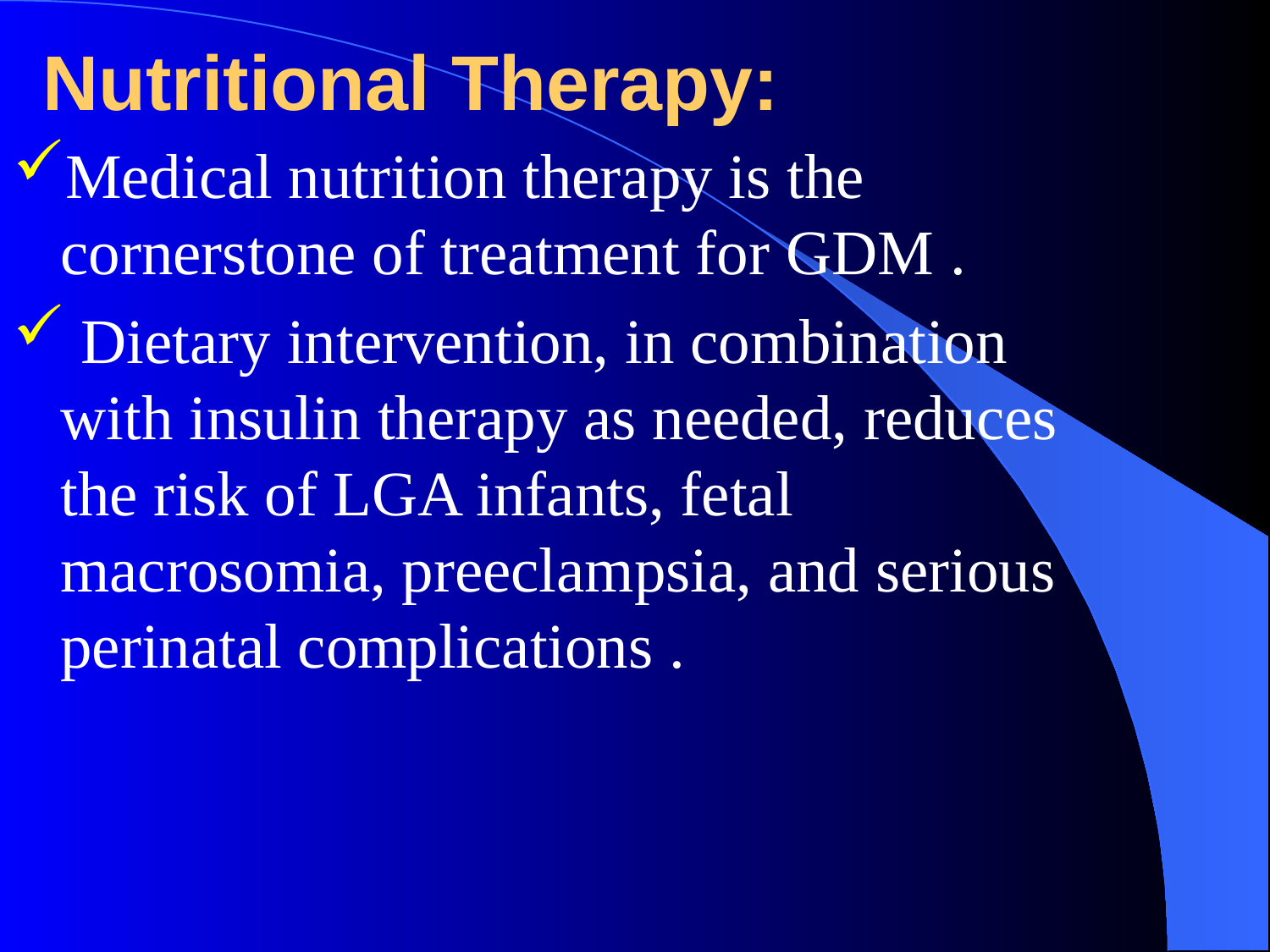

# Nutritional Therapy:
Medical nutrition therapy is the cornerstone of treatment for GDM .
 Dietary intervention, in combination with insulin therapy as needed, reduces the risk of LGA infants, fetal macrosomia, preeclampsia, and serious perinatal complications .